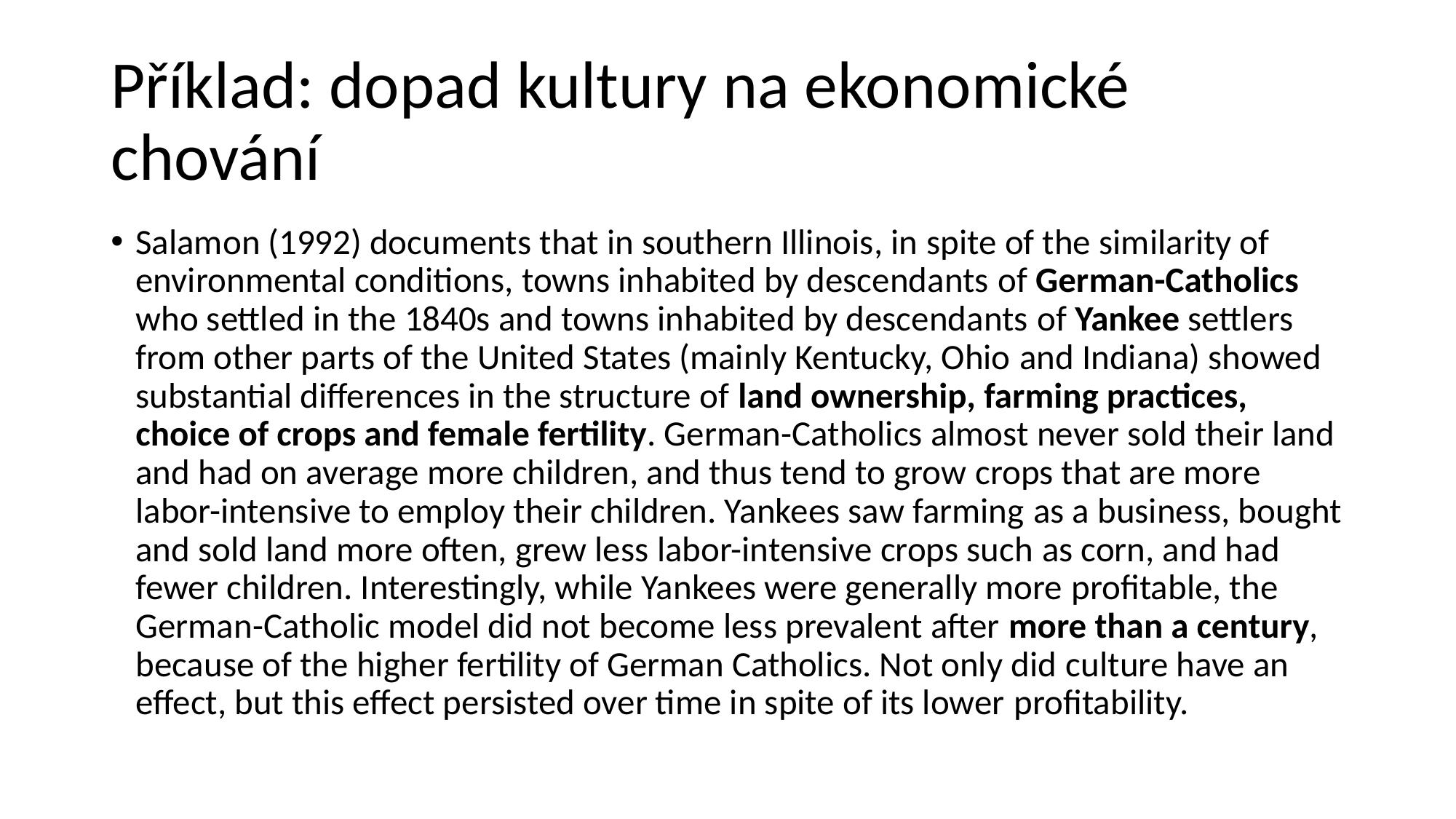

# Příklad: dopad kultury na ekonomické chování
Salamon (1992) documents that in southern Illinois, in spite of the similarity of environmental conditions, towns inhabited by descendants of German-Catholics who settled in the 1840s and towns inhabited by descendants of Yankee settlers from other parts of the United States (mainly Kentucky, Ohio and Indiana) showed substantial differences in the structure of land ownership, farming practices, choice of crops and female fertility. German-Catholics almost never sold their land and had on average more children, and thus tend to grow crops that are more labor-intensive to employ their children. Yankees saw farming as a business, bought and sold land more often, grew less labor-intensive crops such as corn, and had fewer children. Interestingly, while Yankees were generally more profitable, the German-Catholic model did not become less prevalent after more than a century, because of the higher fertility of German Catholics. Not only did culture have an effect, but this effect persisted over time in spite of its lower profitability.